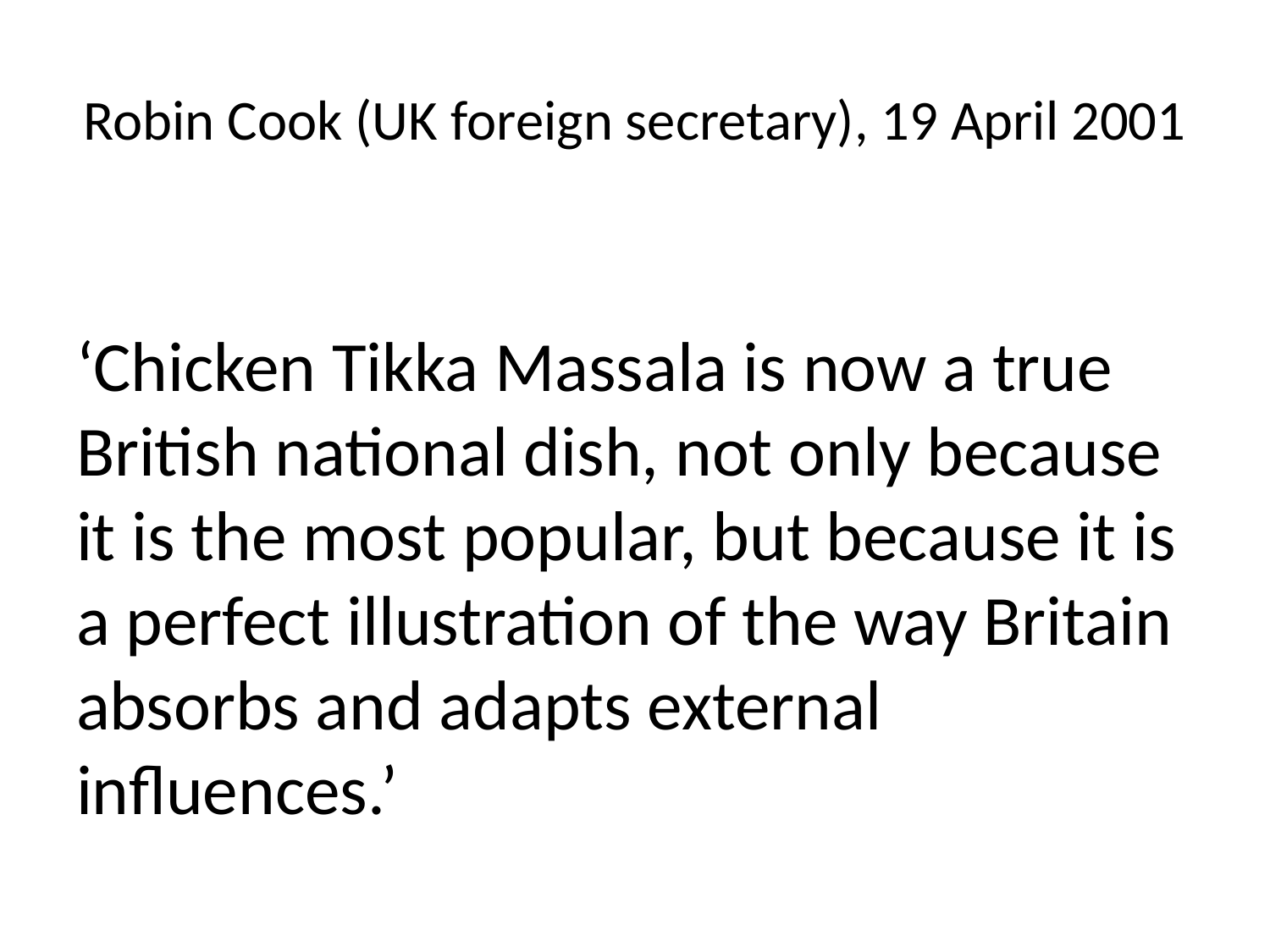

# Robin Cook (UK foreign secretary), 19 April 2001
‘Chicken Tikka Massala is now a true British national dish, not only because it is the most popular, but because it is a perfect illustration of the way Britain absorbs and adapts external influences.’